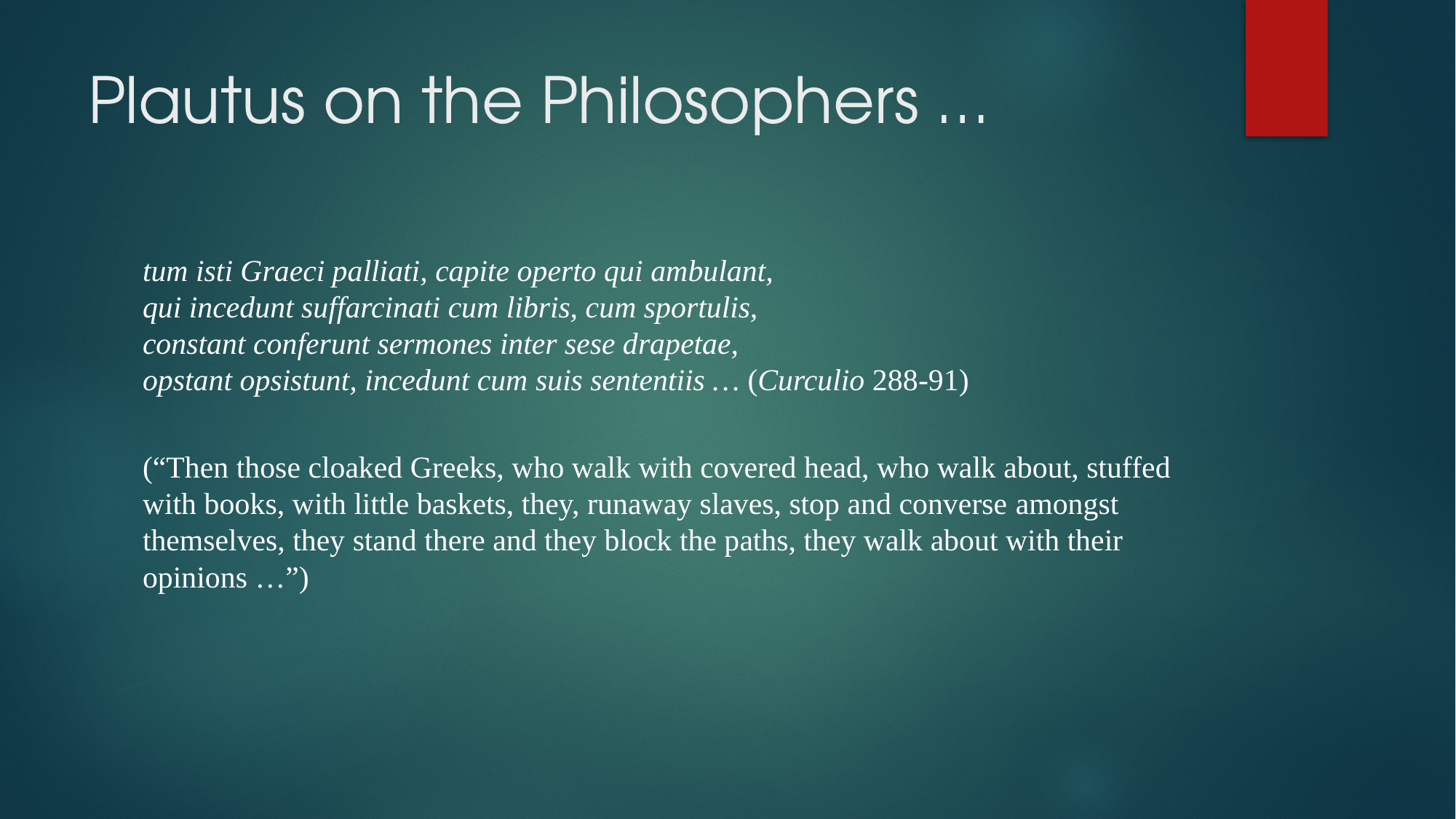

# Plautus on the Philosophers …
tum isti Graeci palliati, capite operto qui ambulant,
qui incedunt suffarcinati cum libris, cum sportulis,
constant conferunt sermones inter sese drapetae,
opstant opsistunt, incedunt cum suis sententiis … (Curculio 288-91)
(“Then those cloaked Greeks, who walk with covered head, who walk about, stuffed with books, with little baskets, they, runaway slaves, stop and converse amongst themselves, they stand there and they block the paths, they walk about with their opinions …”)